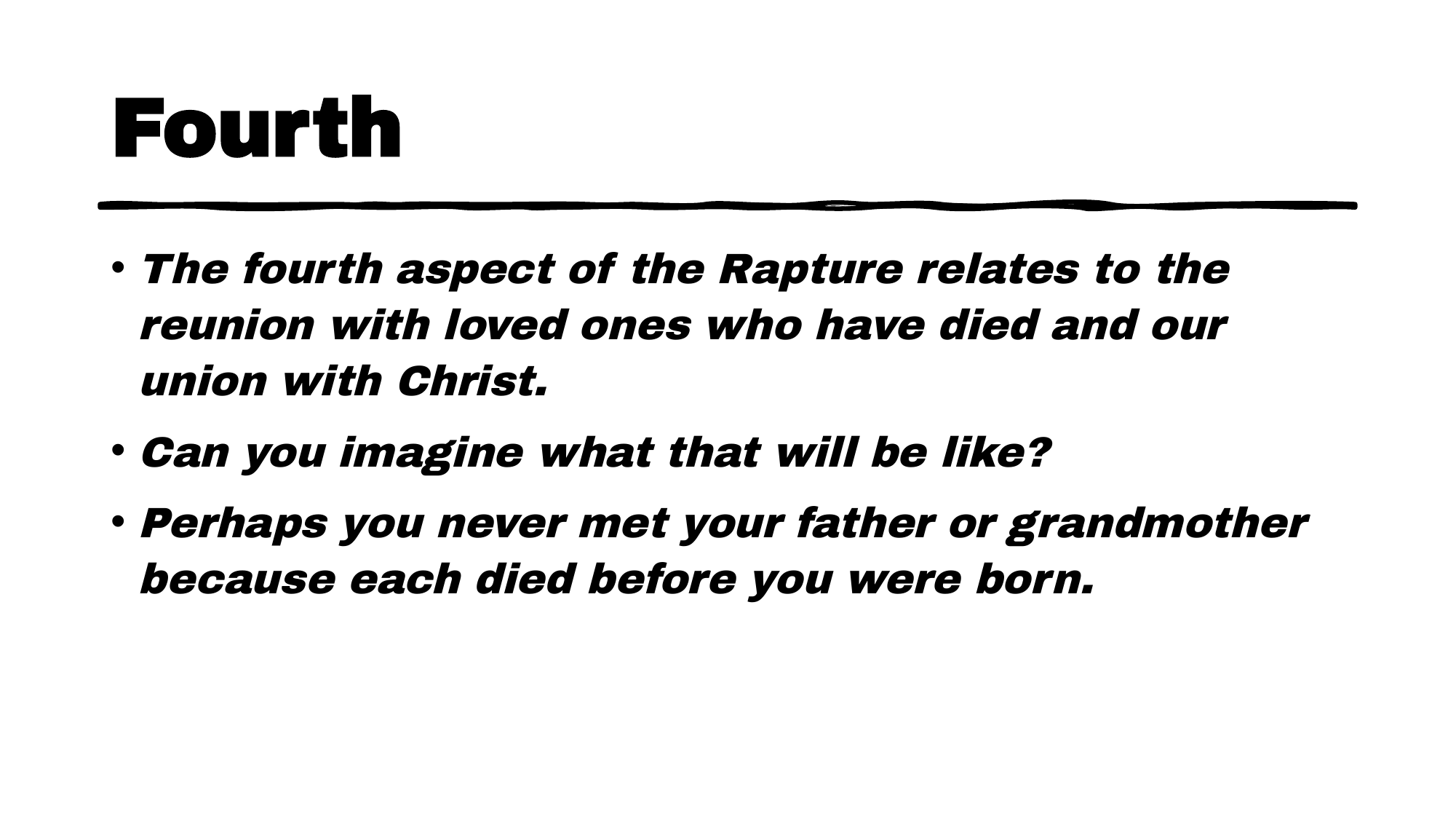

# Fourth
The fourth aspect of the Rapture relates to the reunion with loved ones who have died and our union with Christ.
Can you imagine what that will be like?
Perhaps you never met your father or grandmother because each died before you were born.